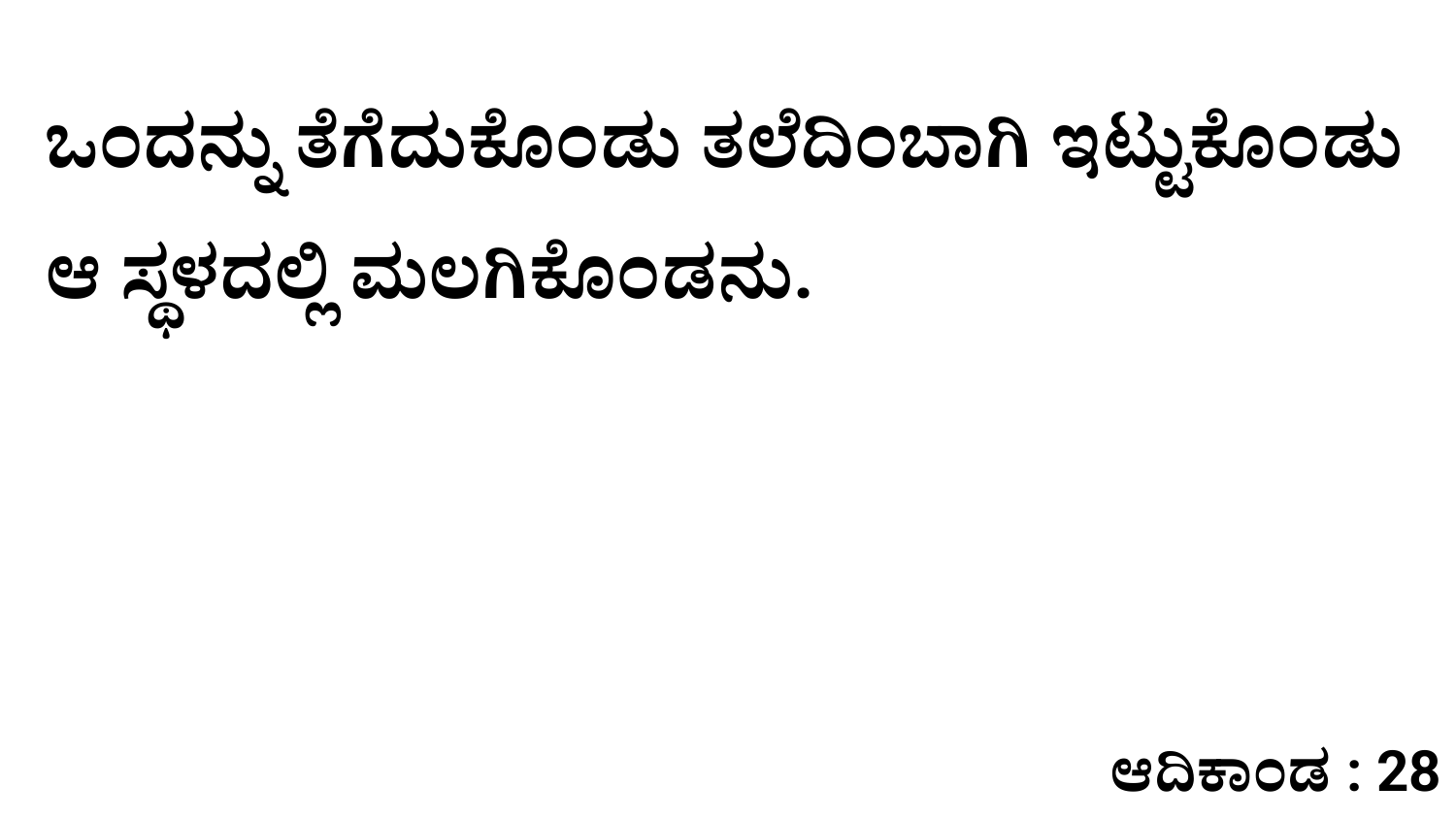

ಒಂದನ್ನು ತೆಗೆದುಕೊಂಡು ತಲೆದಿಂಬಾಗಿ ಇಟ್ಟುಕೊಂಡು ಆ ಸ್ಥಳದಲ್ಲಿ ಮಲಗಿಕೊಂಡನು.
ಆದಿಕಾಂಡ : 28